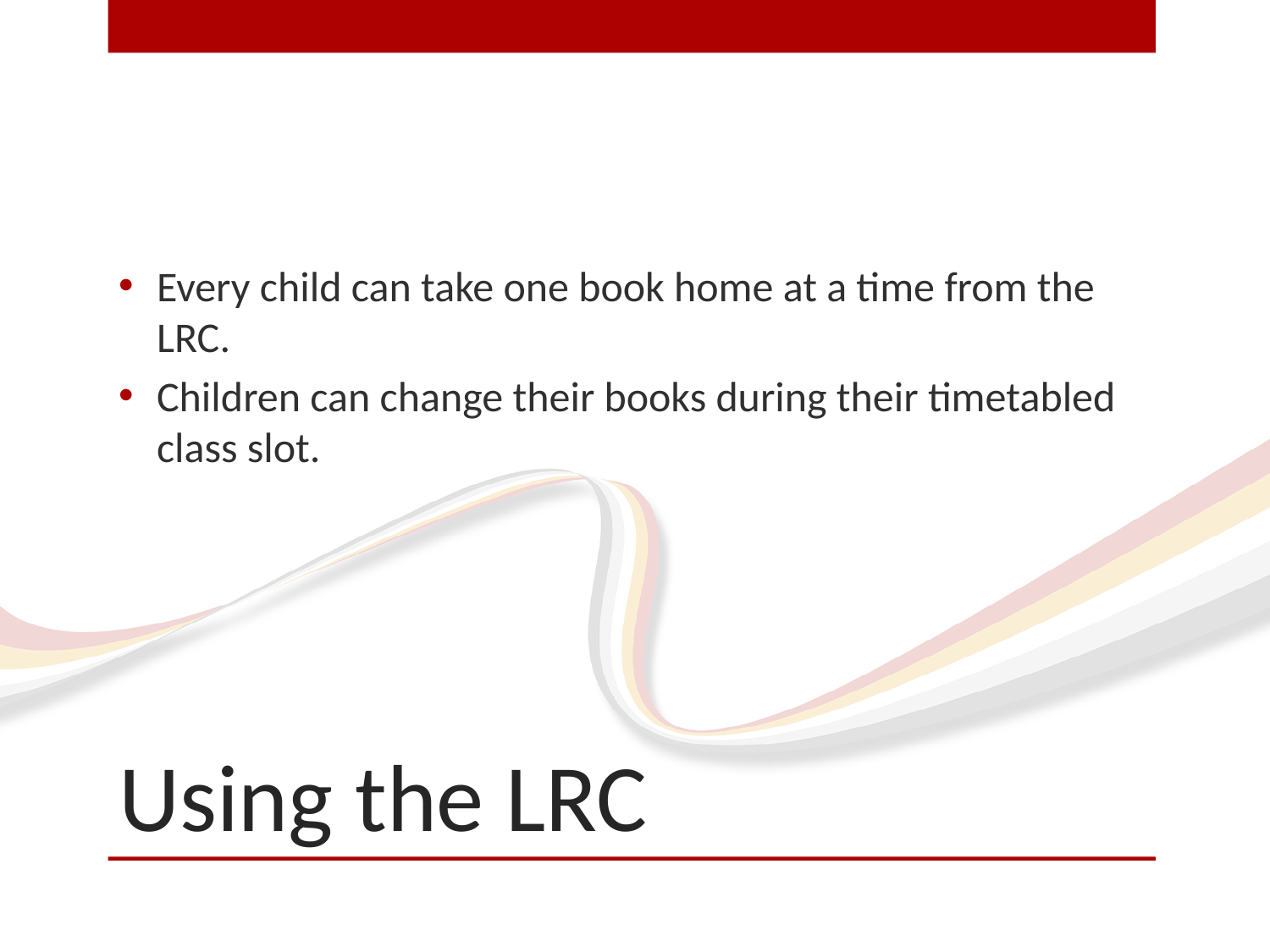

Every child can take one book home at a time from the LRC.
Children can change their books during their timetabled class slot.
# Using the LRC